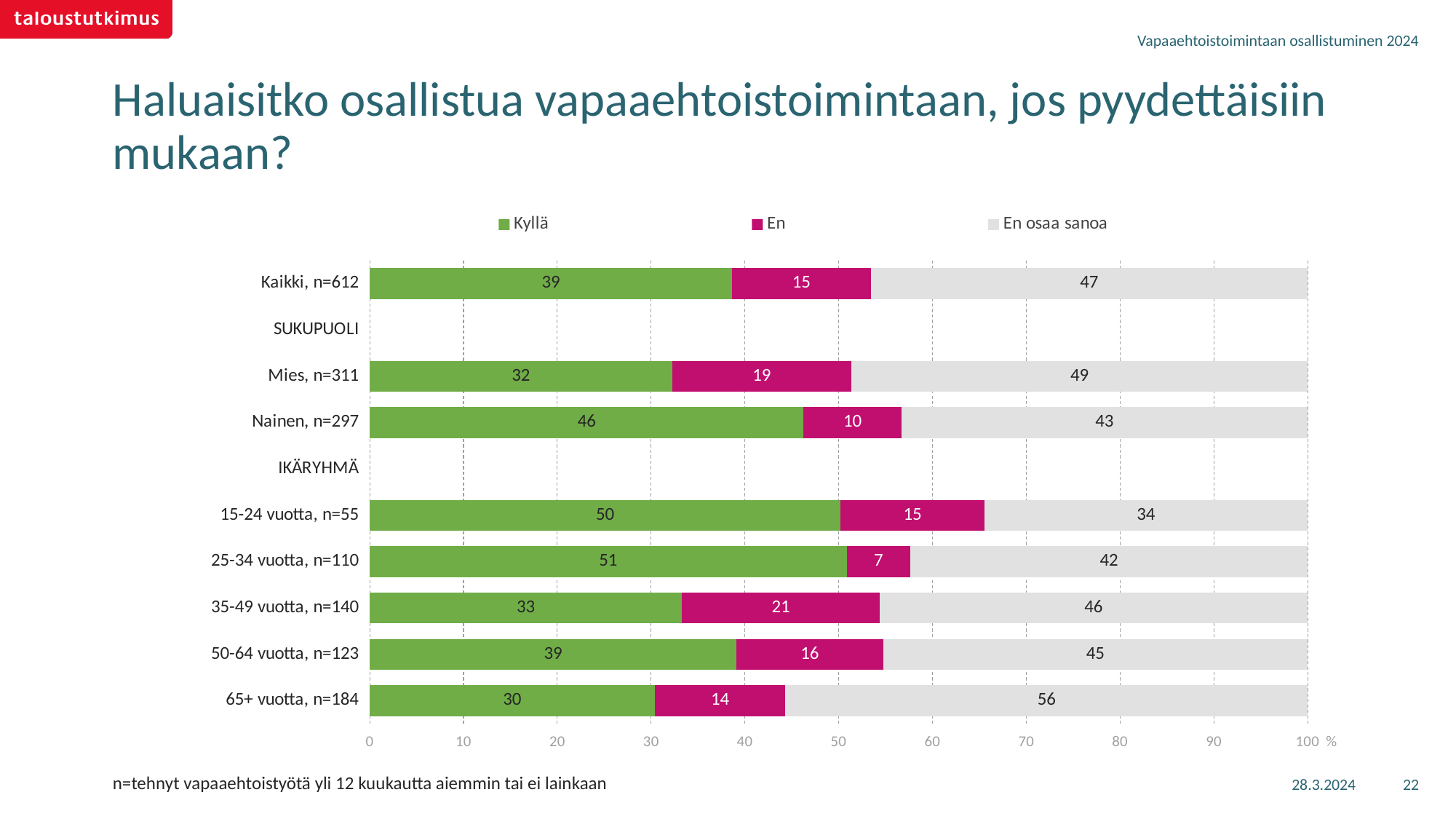

Vapaaehtoistoimintaan osallistuminen 2024
# Haluaisitko osallistua vapaaehtoistoimintaan, jos pyydettäisiin mukaan?

### Chart

| Category | Kyllä | En | En osaa sanoa |
|---|---|---|---|
| Kaikki, n=612 | 38.64827 | 14.77141 | 46.58032 |
| SUKUPUOLI | None | None | None |
| Mies, n=311 | 32.247 | 19.08819 | 48.66481 |
| Nainen, n=297 | 46.26094 | 10.43462 | 43.30444 |
| IKÄRYHMÄ | None | None | None |
| 15-24 vuotta, n=55 | 50.20561 | 15.34981 | 34.44458 |
| 25-34 vuotta, n=110 | 50.86321 | 6.78064 | 42.35615 |
| 35-49 vuotta, n=140 | 33.29528 | 21.06917 | 45.63554 |
| 50-64 vuotta, n=123 | 39.10523 | 15.63008 | 45.26469 |
| 65+ vuotta, n=184 | 30.4028 | 13.92451 | 55.67269 |
28.3.2024
22
n=tehnyt vapaaehtoistyötä yli 12 kuukautta aiemmin tai ei lainkaan